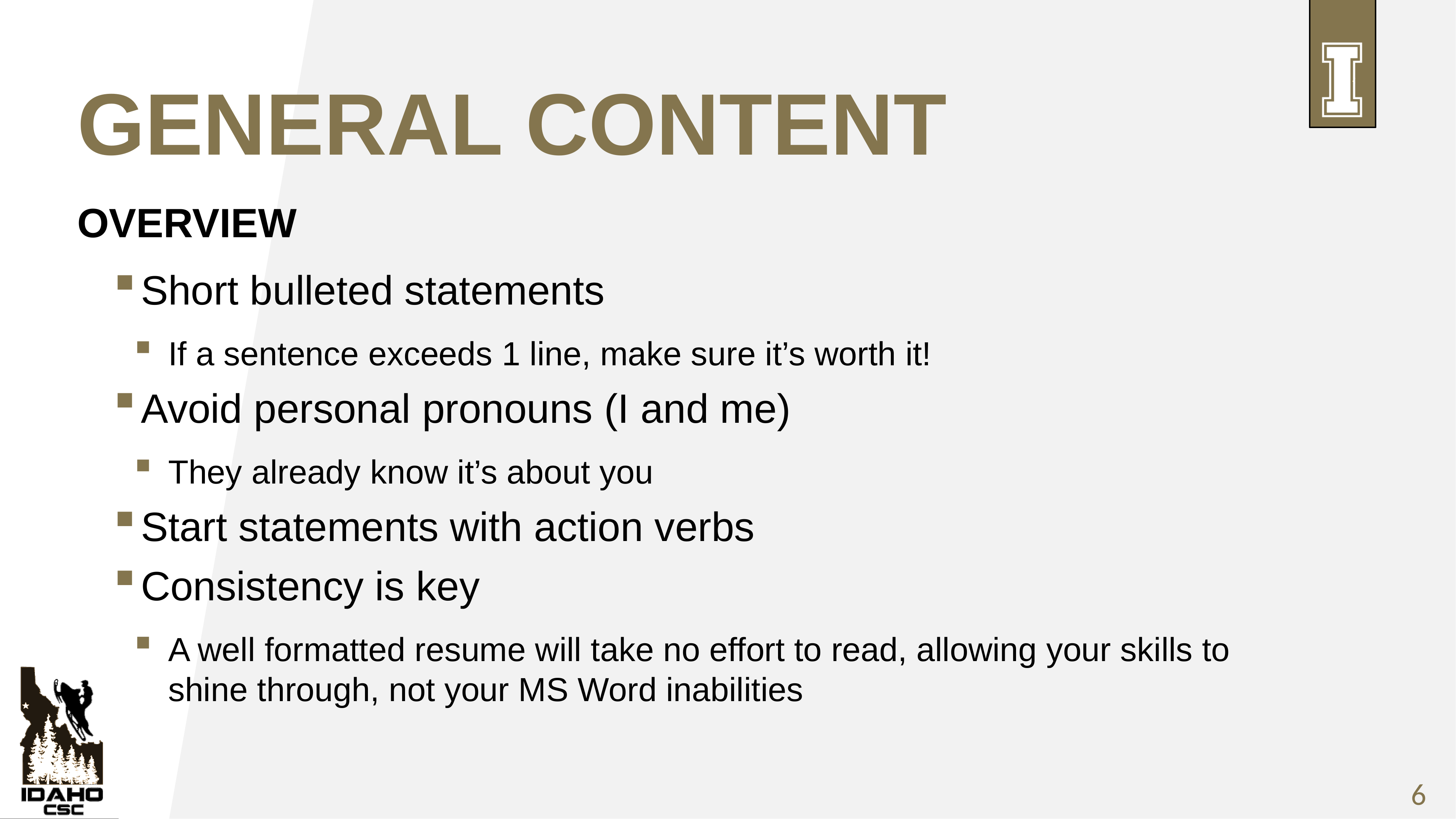

# General Content
overview
Short bulleted statements
If a sentence exceeds 1 line, make sure it’s worth it!
Avoid personal pronouns (I and me)
They already know it’s about you
Start statements with action verbs
Consistency is key
A well formatted resume will take no effort to read, allowing your skills to shine through, not your MS Word inabilities